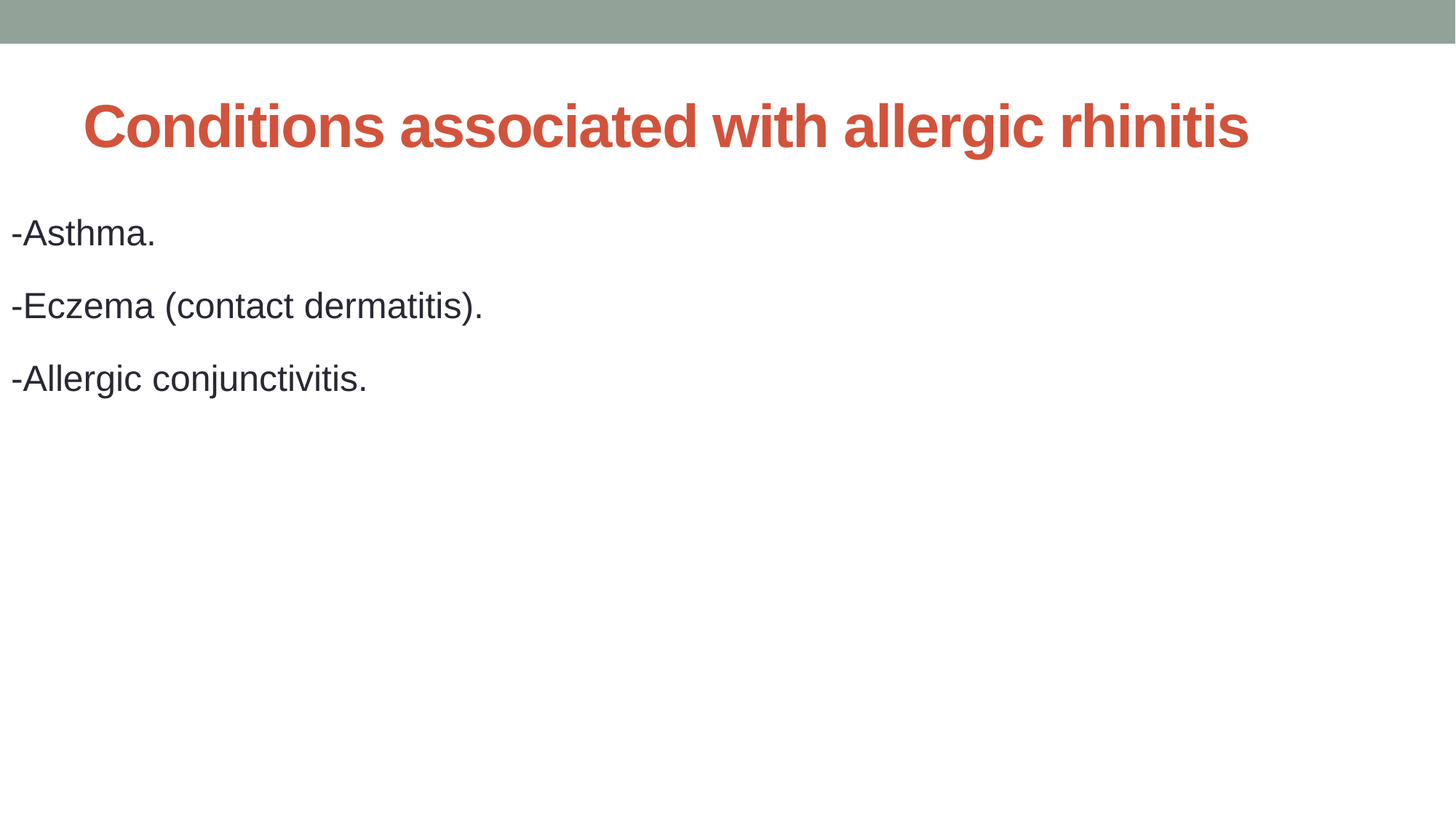

# Conditions associated with allergic rhinitis
-Asthma.
-Eczema (contact dermatitis).
-Allergic conjunctivitis.